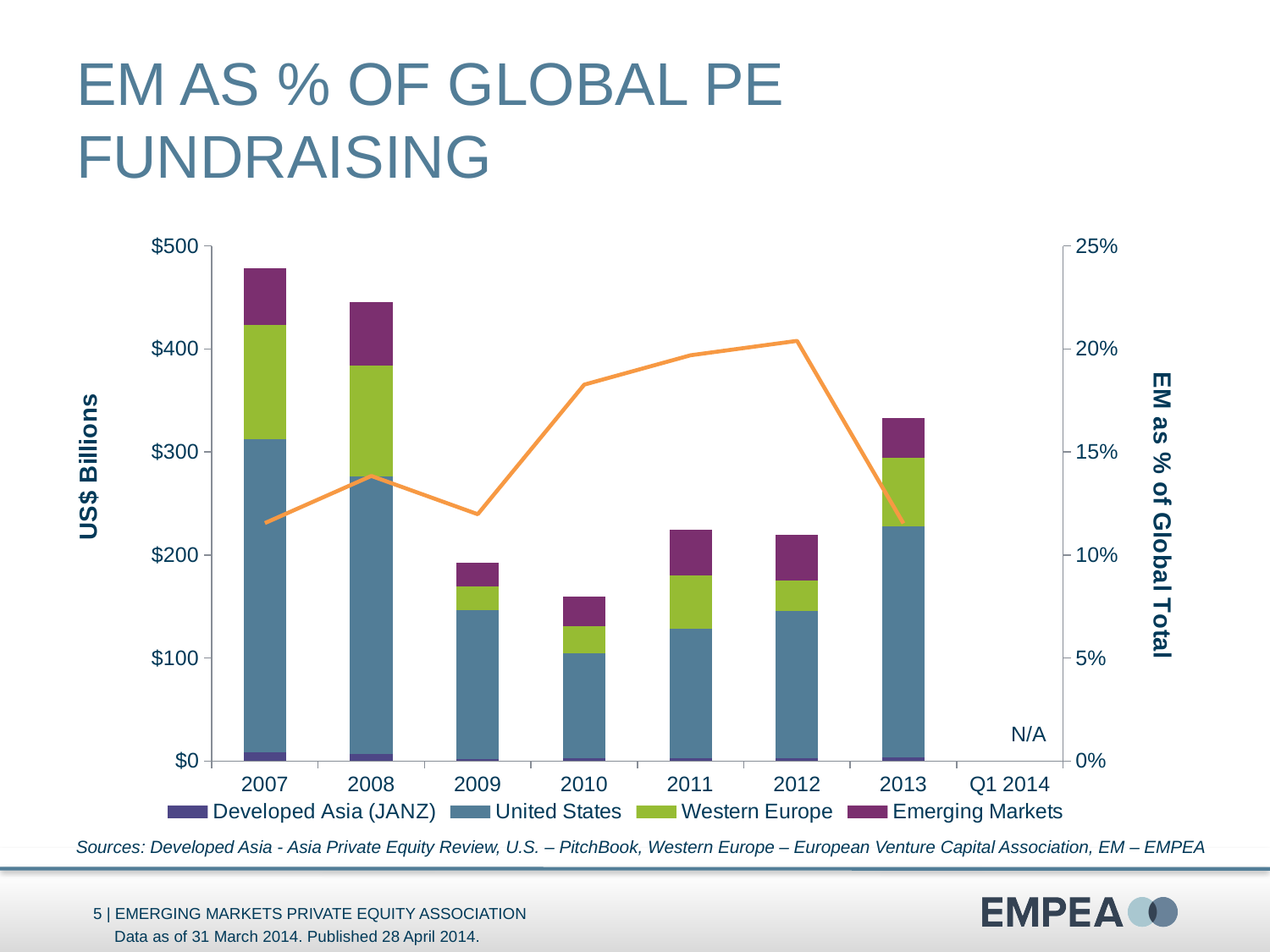

# EM as % of global PE fundraising

### Chart

| Category | Developed Asia (JANZ) | United States | Western Europe | Emerging Markets | EM as % of Global Total |
|---|---|---|---|---|---|
| 2007 | 8.1 | 304.6605500000001 | 110.40102230099998 | 55.24464166680906 | 0.11547642997489649 |
| 2008 | 7.149 | 268.9848799999998 | 108.04542371999997 | 61.681430873723215 | 0.13834237035905064 |
| 2009 | 1.752 | 144.58902999999995 | 23.185862040000004 | 23.07033331110295 | 0.11978538771286011 |
| 2010 | 2.893 | 101.33786 | 26.276255998 | 29.166401236484496 | 0.18266273419438064 |
| 2011 | 2.477 | 125.87536999999996 | 51.628915695 | 44.130434323526856 | 0.19691265731162425 |
| 2012 | 3.1 | 142.24613 | 29.749369284 | 44.84661594805606 | 0.20390190346555223 |
| 2013 | 3.2469 | 224.7738299999999 | 66.431273714 | 38.3788333229422 | 0.11531032900861406 |
| Q1 2014 | None | None | None | None | None |
N/A
Sources: Developed Asia - Asia Private Equity Review, U.S. – PitchBook, Western Europe – European Venture Capital Association, EM – EMPEA
Data as of 31 March 2014. Published 28 April 2014.